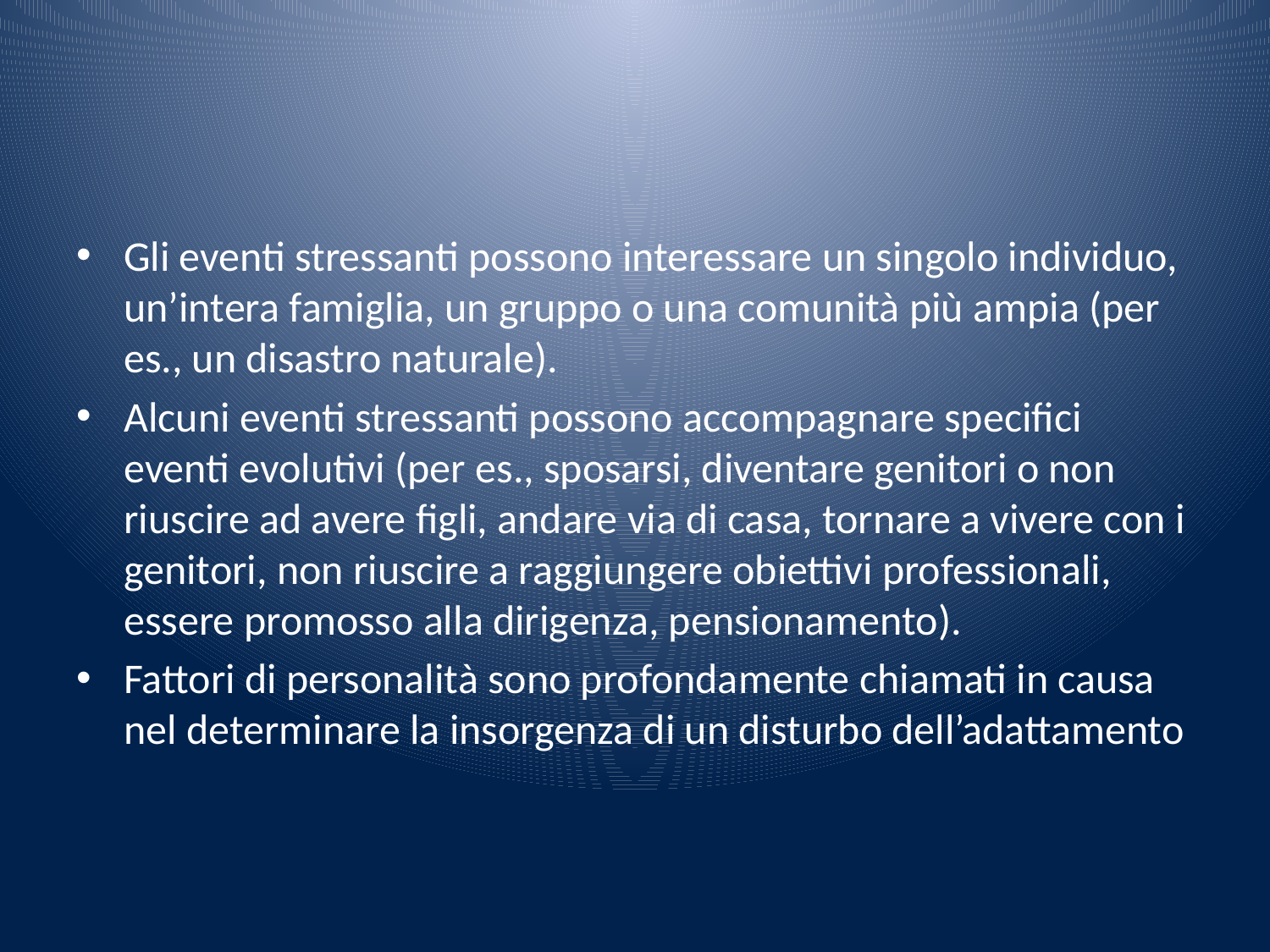

#
Gli eventi stressanti possono interessare un singolo individuo, un’intera famiglia, un gruppo o una comunità più ampia (per es., un disastro naturale).
Alcuni eventi stressanti possono accompagnare specifici eventi evolutivi (per es., sposarsi, diventare genitori o non riuscire ad avere figli, andare via di casa, tornare a vivere con i genitori, non riuscire a raggiungere obiettivi professionali, essere promosso alla dirigenza, pensionamento).
Fattori di personalità sono profondamente chiamati in causa nel determinare la insorgenza di un disturbo dell’adattamento